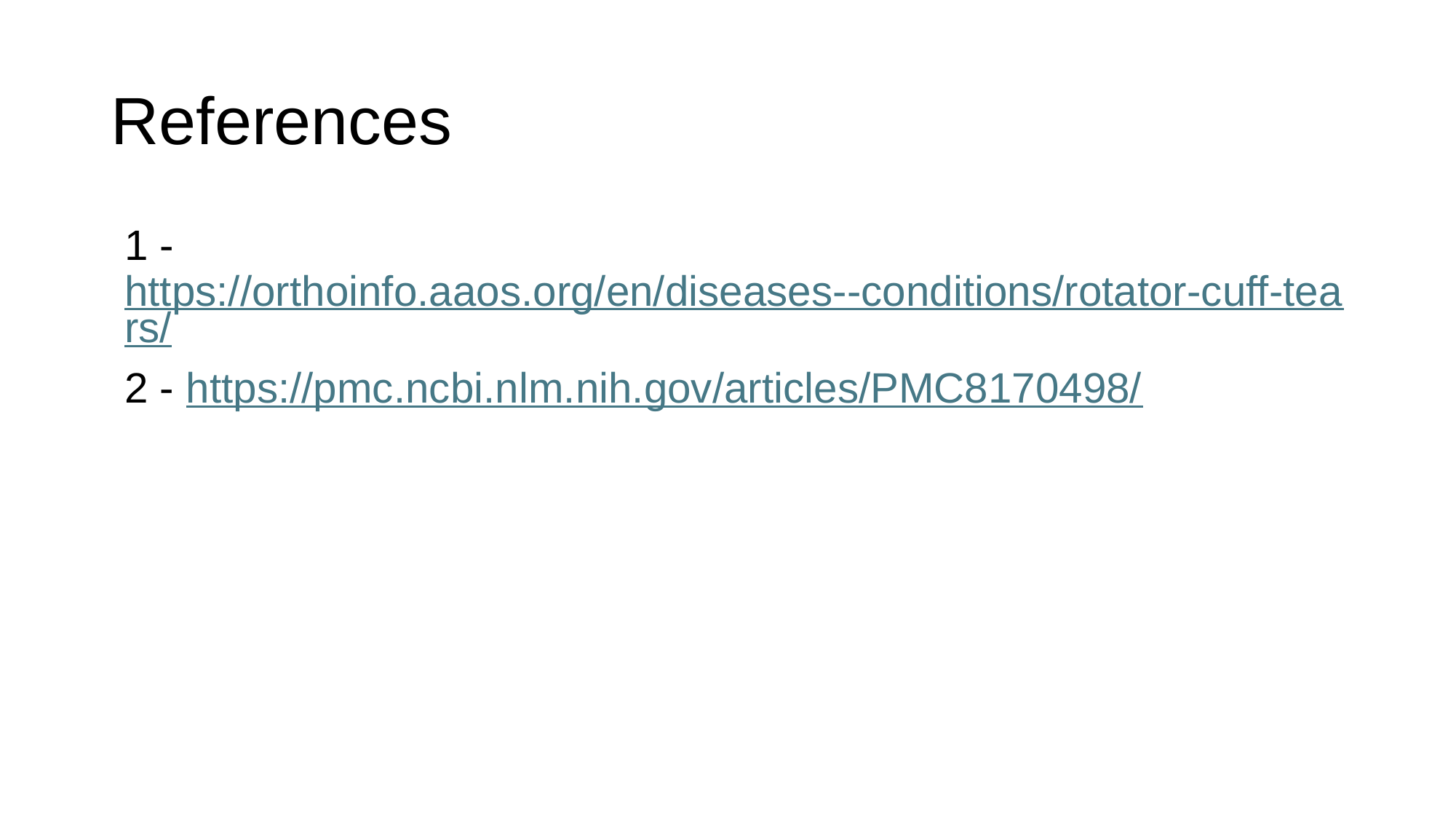

# References
1 - https://orthoinfo.aaos.org/en/diseases--conditions/rotator-cuff-tears/
2 - https://pmc.ncbi.nlm.nih.gov/articles/PMC8170498/